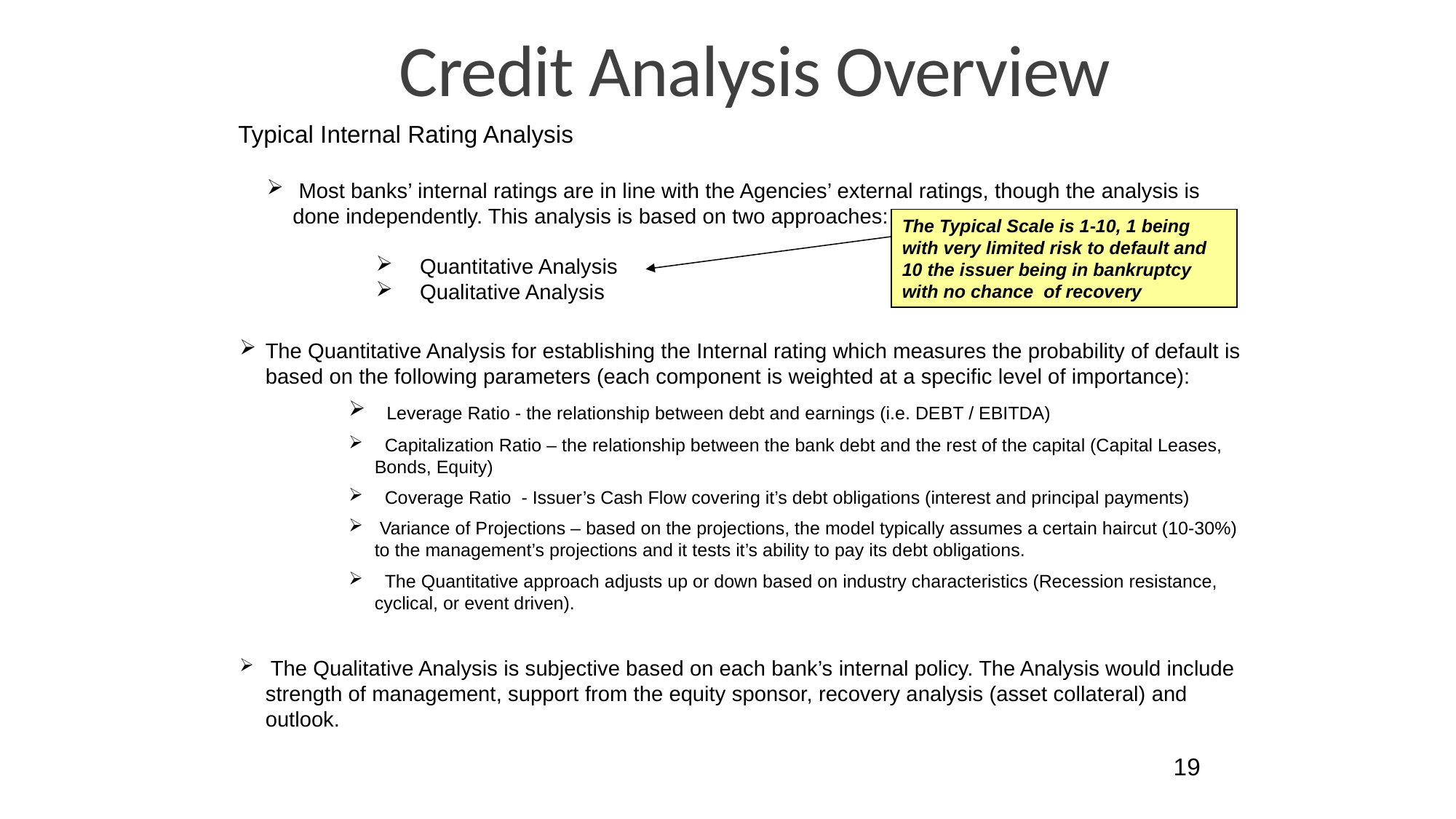

Credit Analysis Overview

Typical Internal Rating Analysis

 Most banks’ internal ratings are in line with the Agencies’ external ratings, though the analysis is done independently. This analysis is based on two approaches:

   Quantitative Analysis
   Qualitative Analysis
The Typical Scale is 1-10, 1 being with very limited risk to default and 10 the issuer being in bankruptcy with no chance  of recovery

The Quantitative Analysis for establishing the Internal rating which measures the probability of default is based on the following parameters (each component is weighted at a specific level of importance):
  Leverage Ratio - the relationship between debt and earnings (i.e. DEBT / EBITDA)
  Capitalization Ratio – the relationship between the bank debt and the rest of the capital (Capital Leases, Bonds, Equity)
  Coverage Ratio  - Issuer’s Cash Flow covering it’s debt obligations (interest and principal payments)
 Variance of Projections – based on the projections, the model typically assumes a certain haircut (10-30%) to the management’s projections and it tests it’s ability to pay its debt obligations.
  The Quantitative approach adjusts up or down based on industry characteristics (Recession resistance, cyclical, or event driven).

 The Qualitative Analysis is subjective based on each bank’s internal policy. The Analysis would include strength of management, support from the equity sponsor, recovery analysis (asset collateral) and outlook.
19